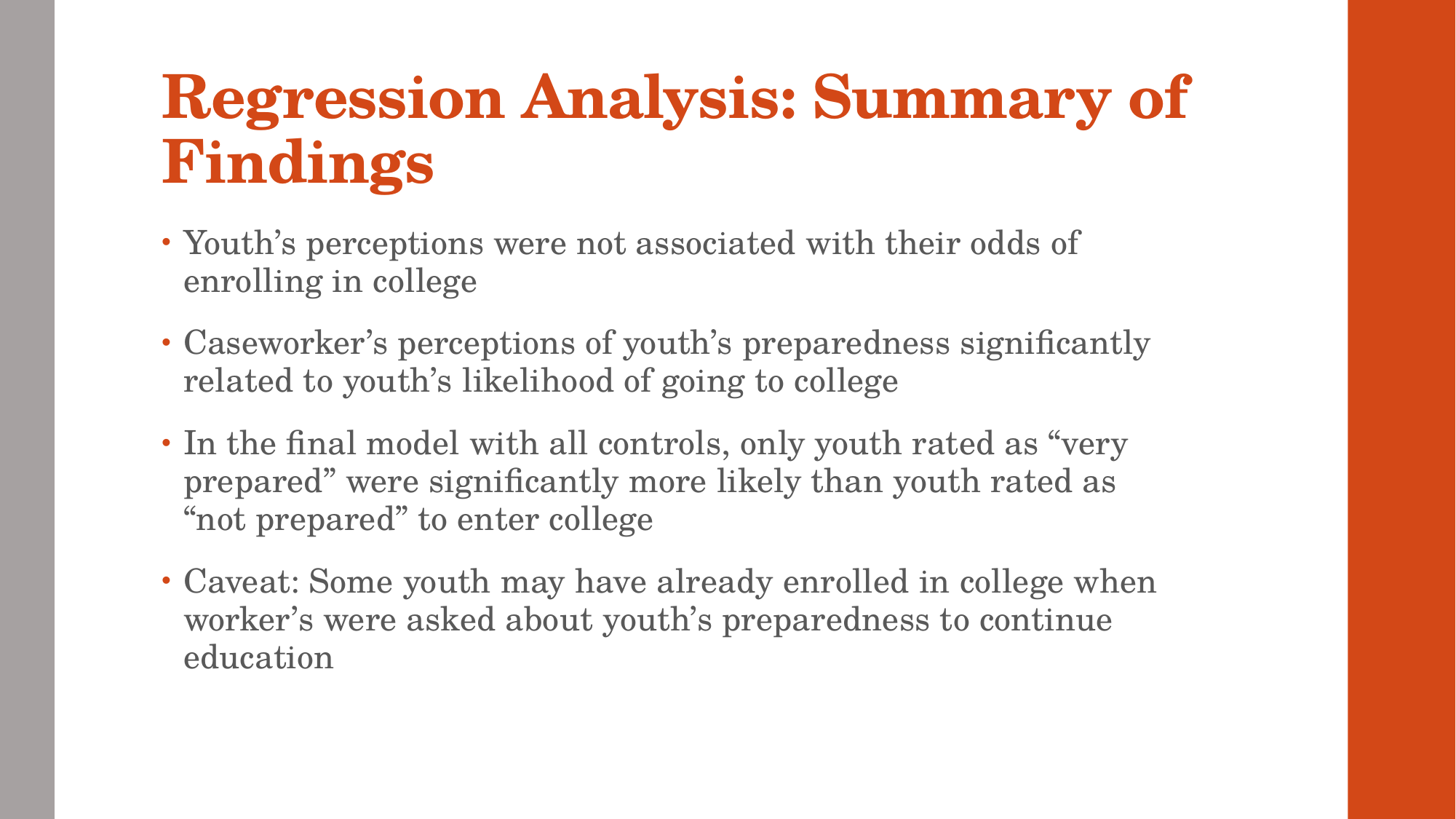

# Regression Analysis: Summary of Findings
Youth’s perceptions were not associated with their odds of enrolling in college
Caseworker’s perceptions of youth’s preparedness significantly related to youth’s likelihood of going to college
In the final model with all controls, only youth rated as “very prepared” were significantly more likely than youth rated as “not prepared” to enter college
Caveat: Some youth may have already enrolled in college when worker’s were asked about youth’s preparedness to continue education